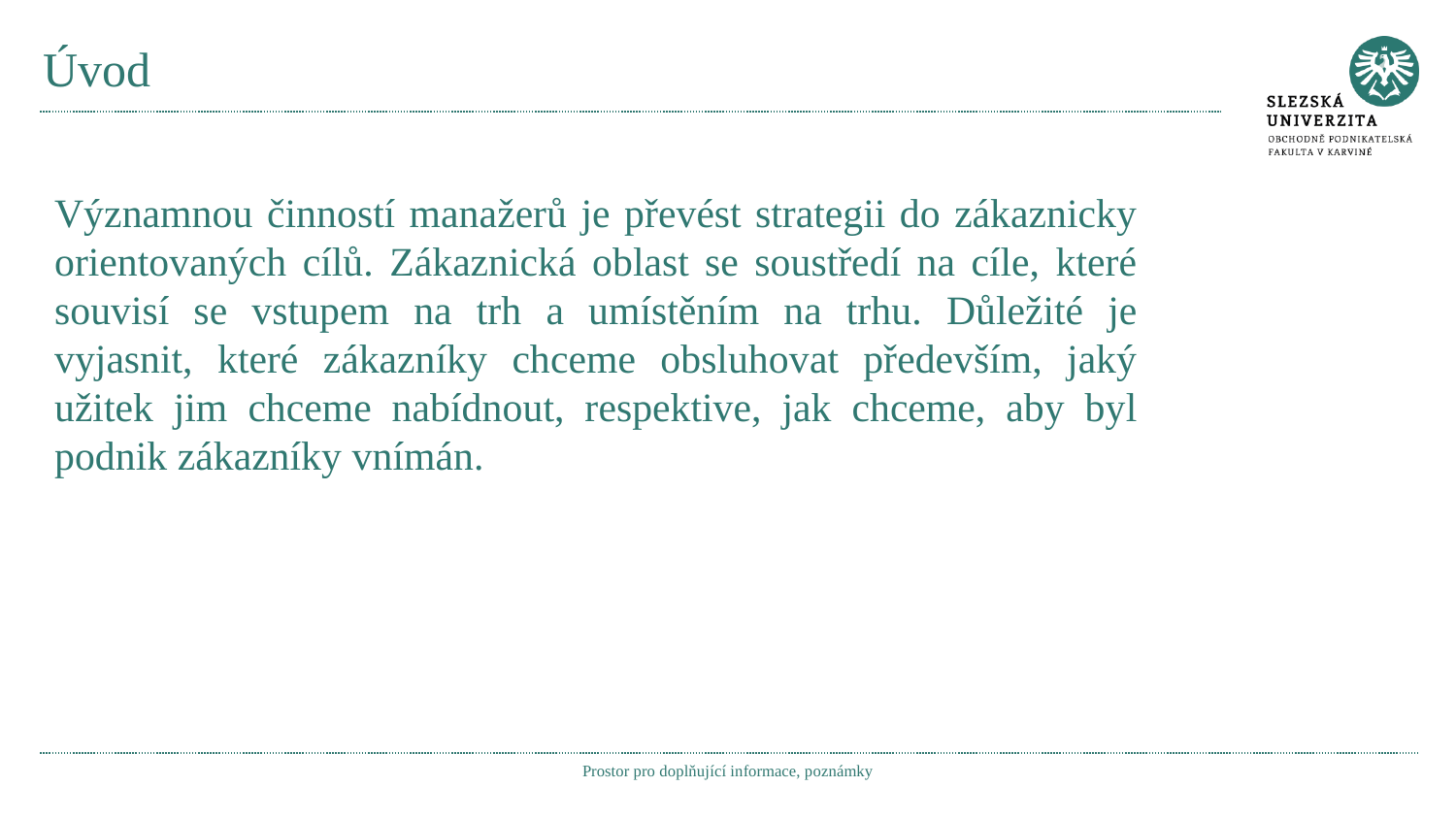

# Úvod
Významnou činností manažerů je převést strategii do zákaznicky orientovaných cílů. Zákaznická oblast se soustředí na cíle, které souvisí se vstupem na trh a umístěním na trhu. Důležité je vyjasnit, které zákazníky chceme obsluhovat především, jaký užitek jim chceme nabídnout, respektive, jak chceme, aby byl podnik zákazníky vnímán.

Prostor pro doplňující informace, poznámky